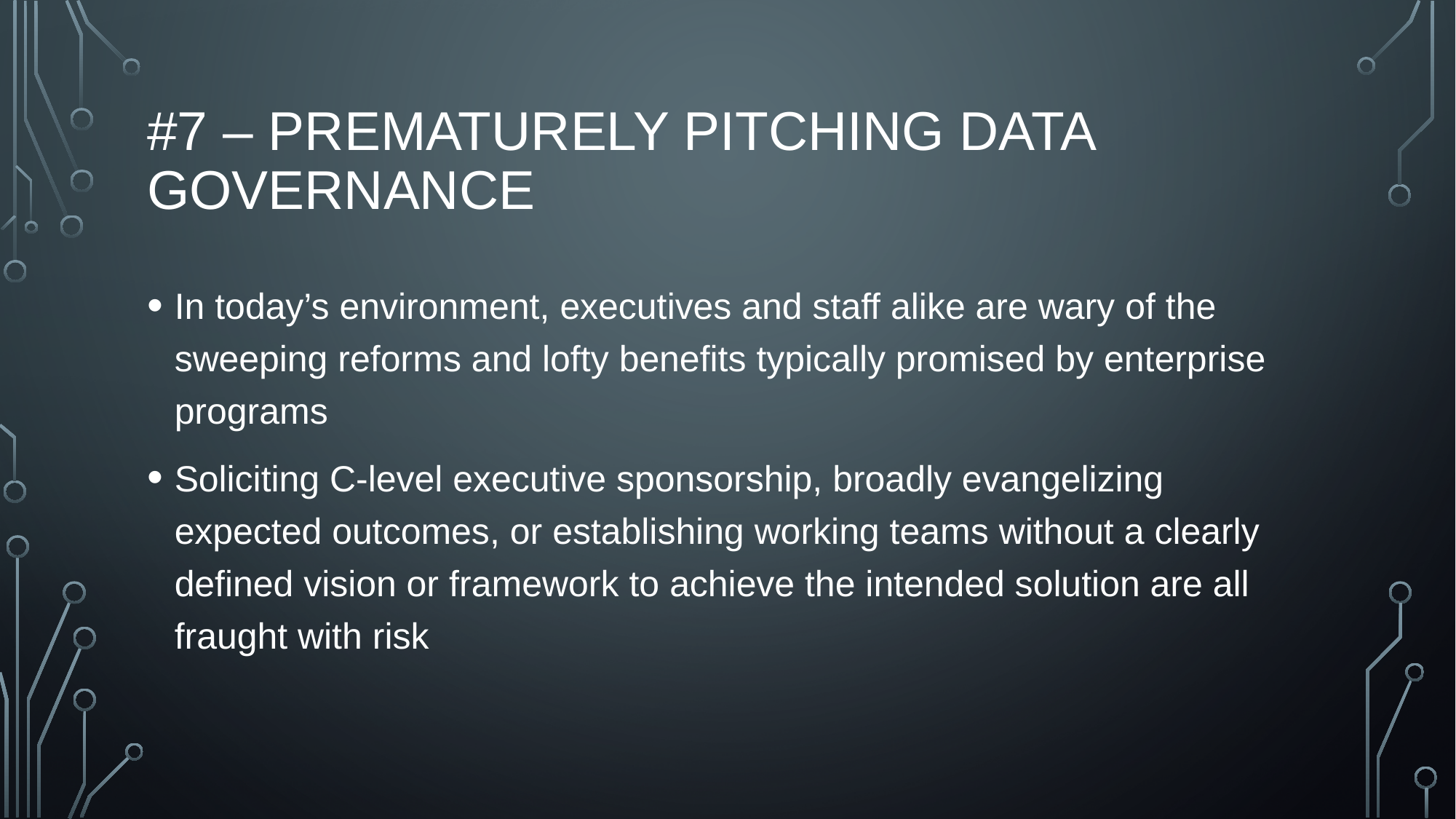

# #7 – Prematurely Pitching Data Governance
In today’s environment, executives and staff alike are wary of the sweeping reforms and lofty benefits typically promised by enterprise programs
Soliciting C-level executive sponsorship, broadly evangelizing expected outcomes, or establishing working teams without a clearly defined vision or framework to achieve the intended solution are all fraught with risk